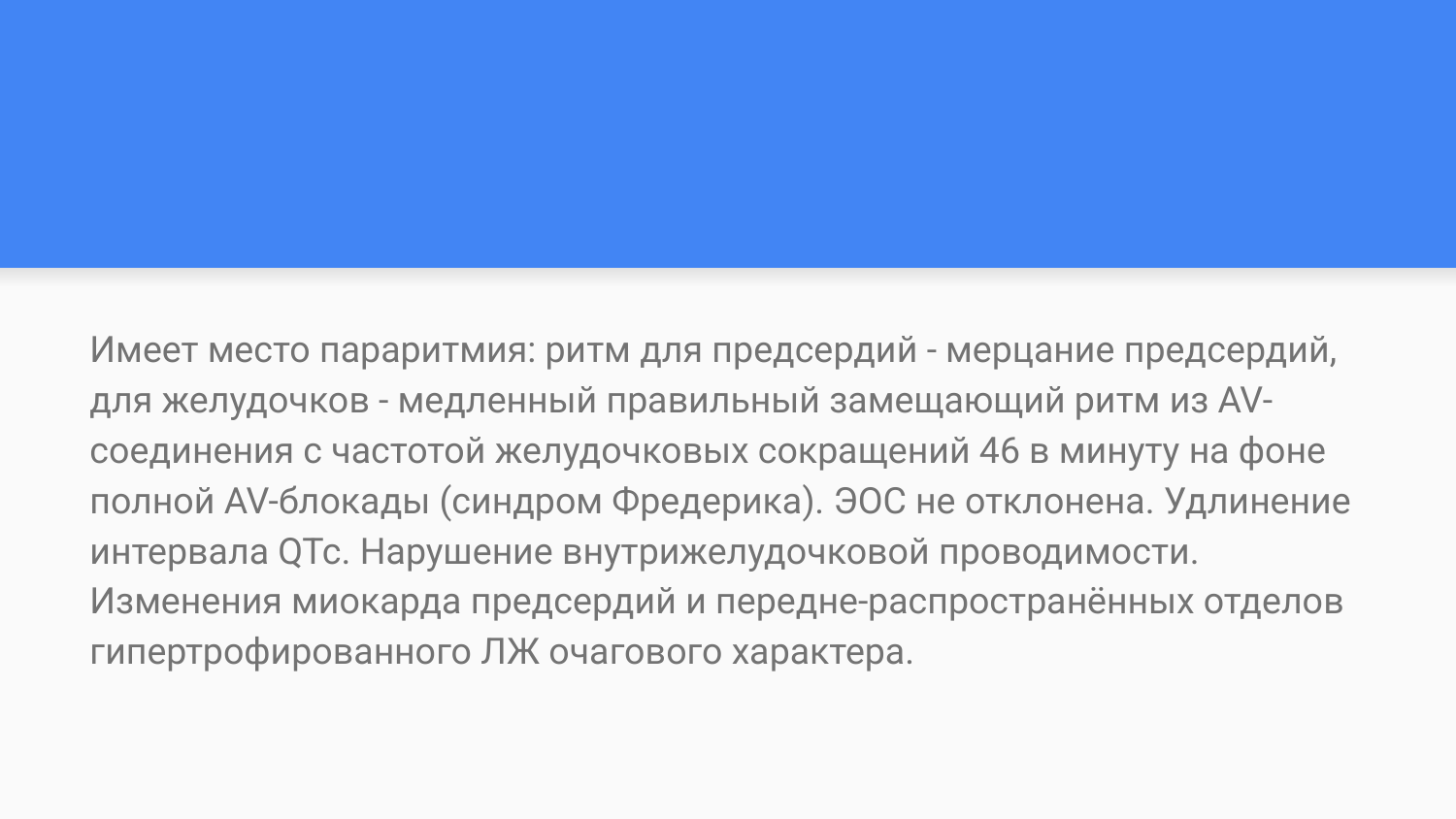

#
Имеет место параритмия: ритм для предсердий - мерцание предсердий, для желудочков - медленный правильный замещающий ритм из AV-соединения с частотой желудочковых сокращений 46 в минуту на фоне полной AV-блокады (синдром Фредерика). ЭОС не отклонена. Удлинение интервала QTc. Нарушение внутрижелудочковой проводимости. Изменения миокарда предсердий и передне-распространённых отделов гипертрофированного ЛЖ очагового характера.